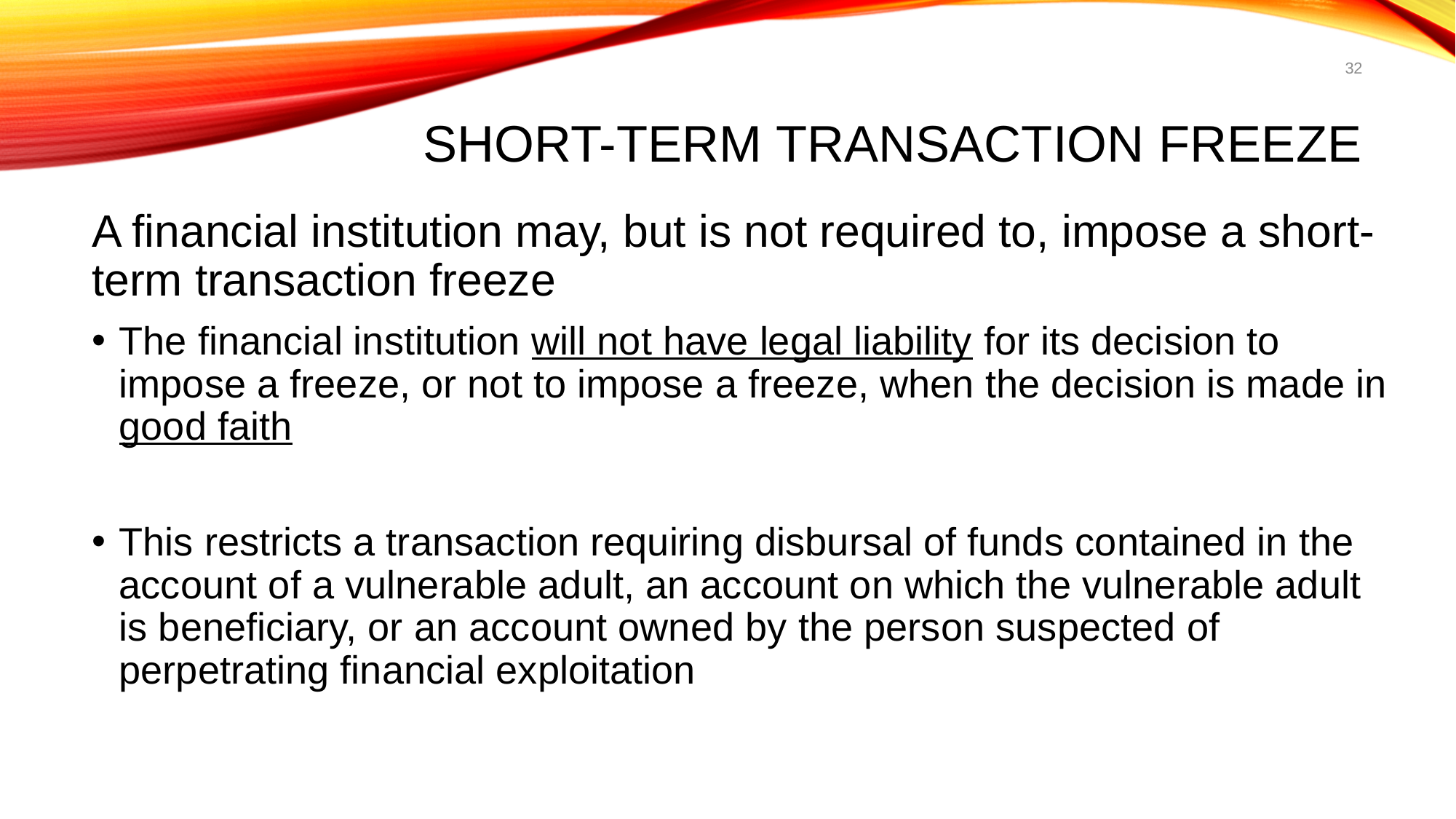

32
# Short-Term Transaction Freeze
A financial institution may, but is not required to, impose a short-term transaction freeze
The financial institution will not have legal liability for its decision to impose a freeze, or not to impose a freeze, when the decision is made in good faith

This restricts a transaction requiring disbursal of funds contained in the account of a vulnerable adult, an account on which the vulnerable adult is beneficiary, or an account owned by the person suspected of perpetrating financial exploitation